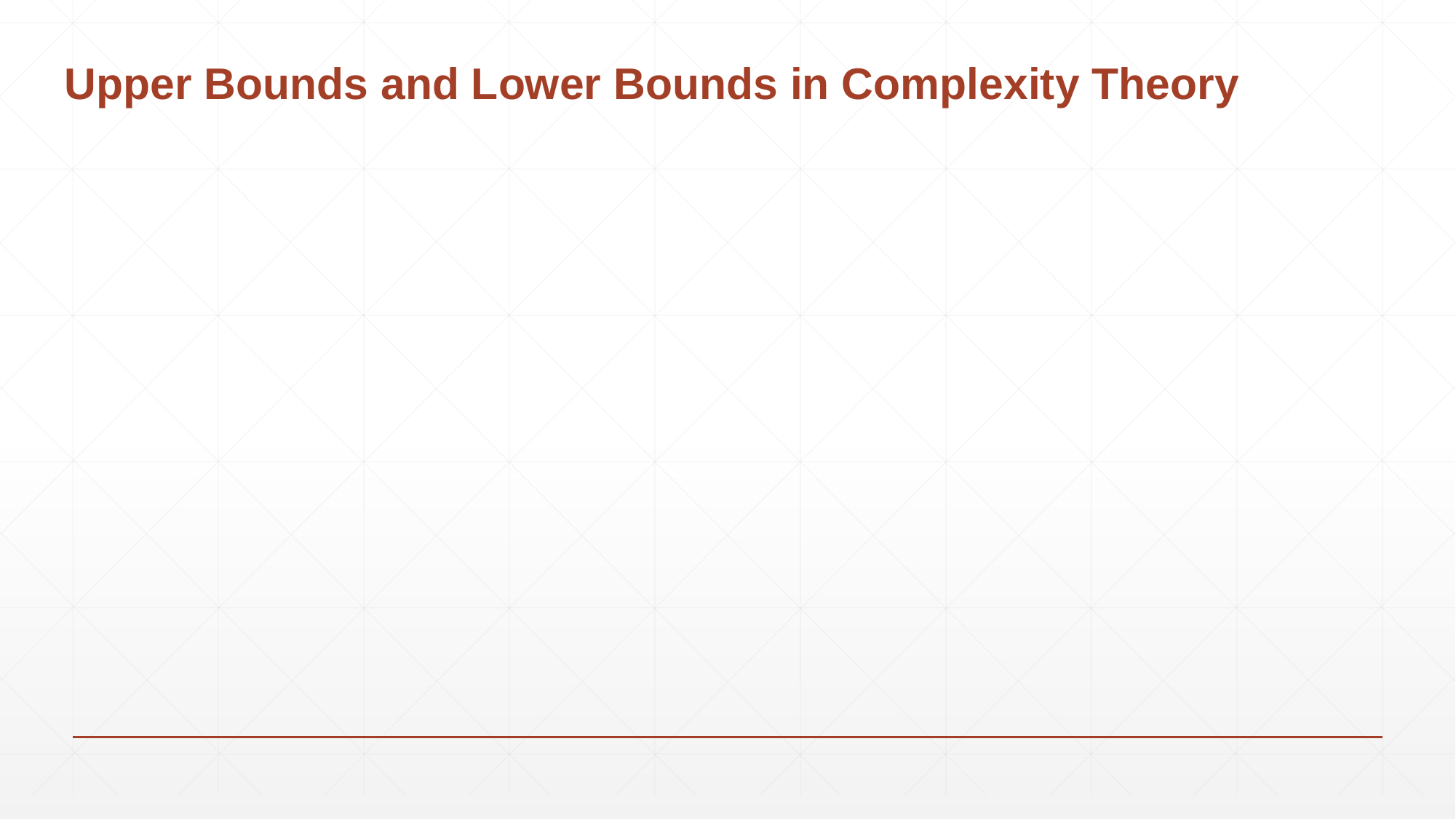

# Upper Bounds and Lower Bounds in Complexity Theory